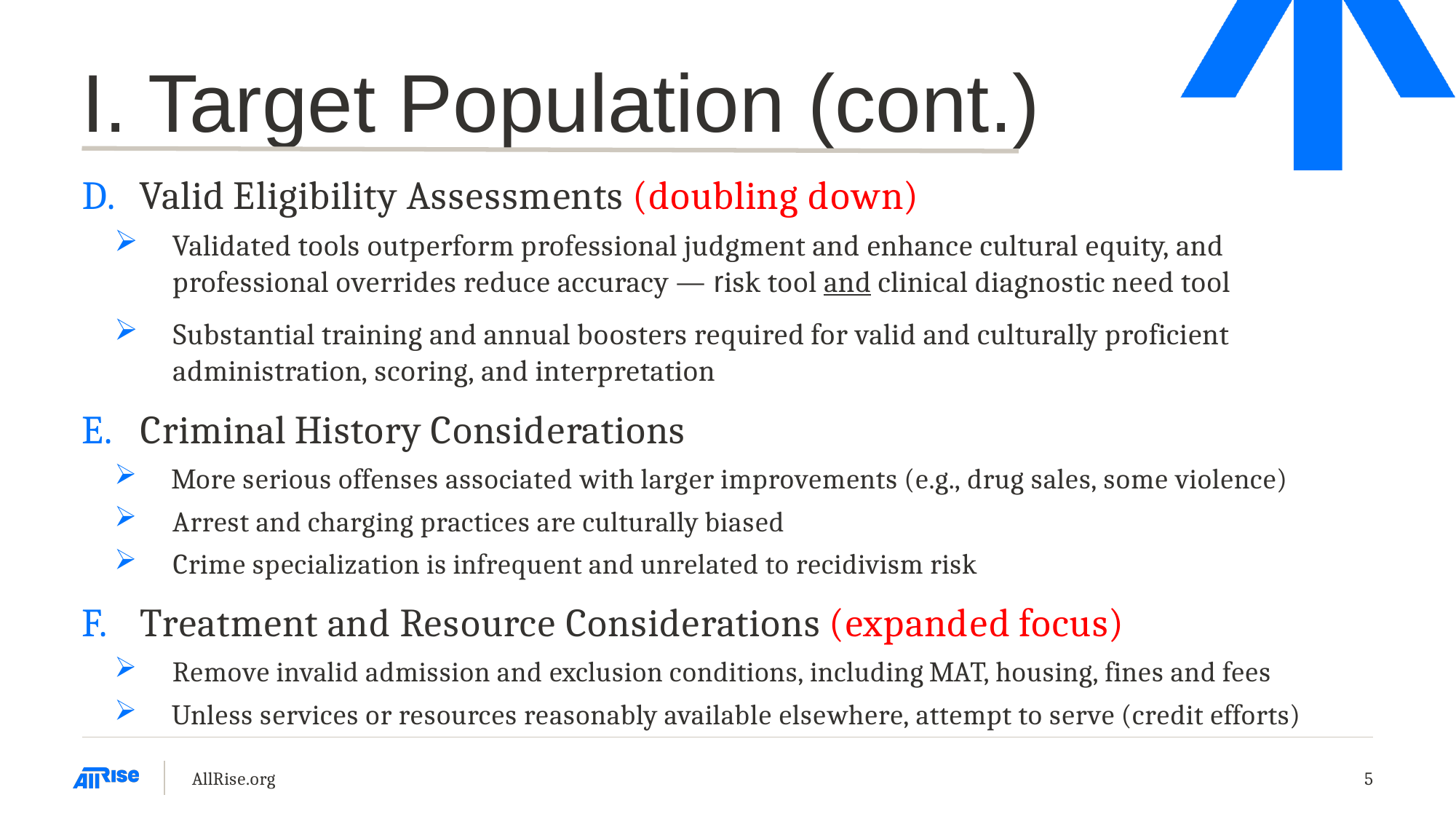

# I. Target Population (cont.)
Valid Eligibility Assessments (doubling down)
Validated tools outperform professional judgment and enhance cultural equity, and professional overrides reduce accuracy — risk tool and clinical diagnostic need tool
Substantial training and annual boosters required for valid and culturally proficient administration, scoring, and interpretation
Criminal History Considerations
More serious offenses associated with larger improvements (e.g., drug sales, some violence)
Arrest and charging practices are culturally biased
Crime specialization is infrequent and unrelated to recidivism risk
Treatment and Resource Considerations (expanded focus)
Remove invalid admission and exclusion conditions, including MAT, housing, fines and fees
Unless services or resources reasonably available elsewhere, attempt to serve (credit efforts)
AllRise.org
5